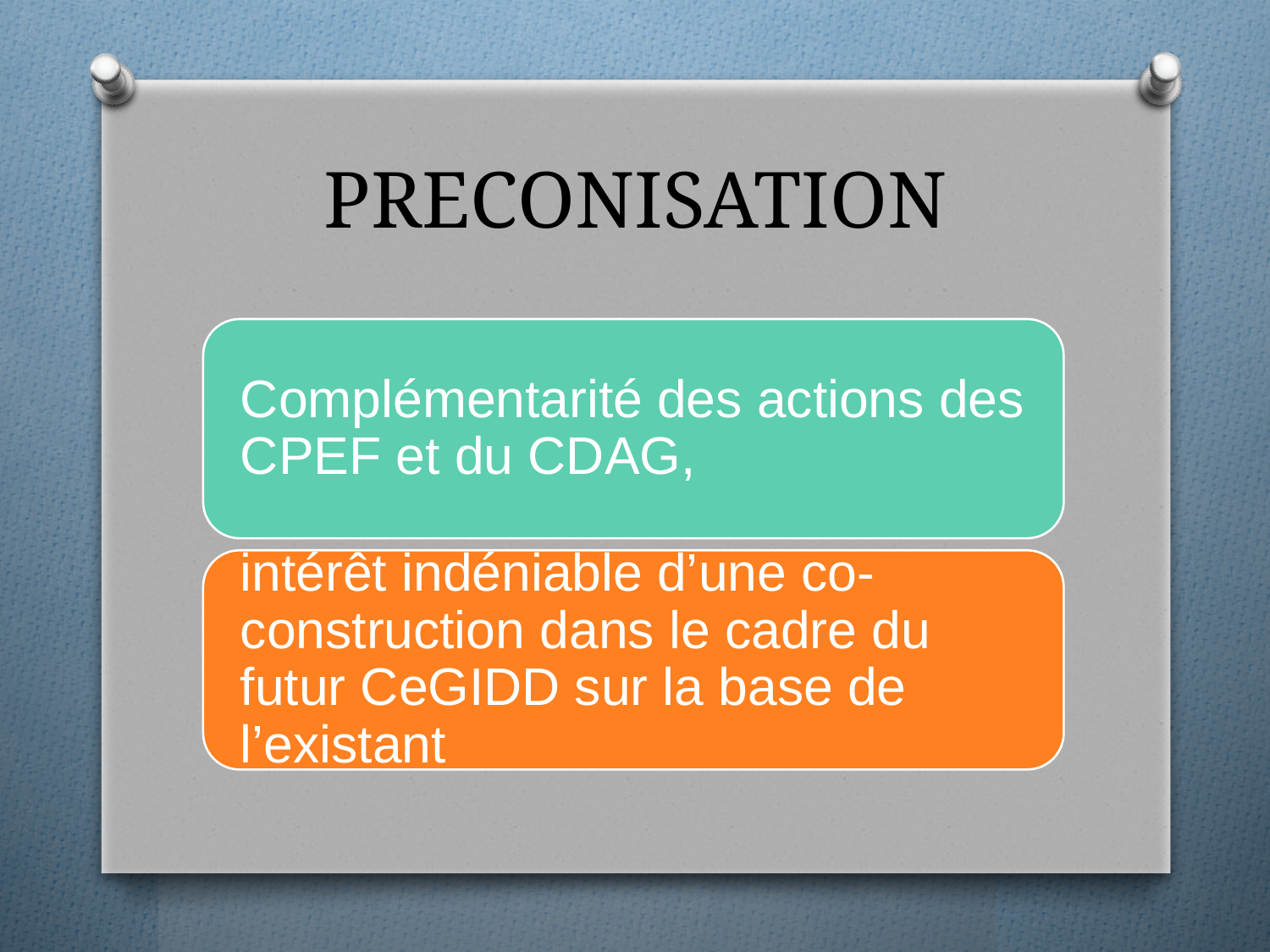

# PRECONISATION
Complémentarité des actions des CPEF et du CDAG,
intérêt indéniable d’une co-construction dans le cadre du futur CeGIDD sur la base de l’existant